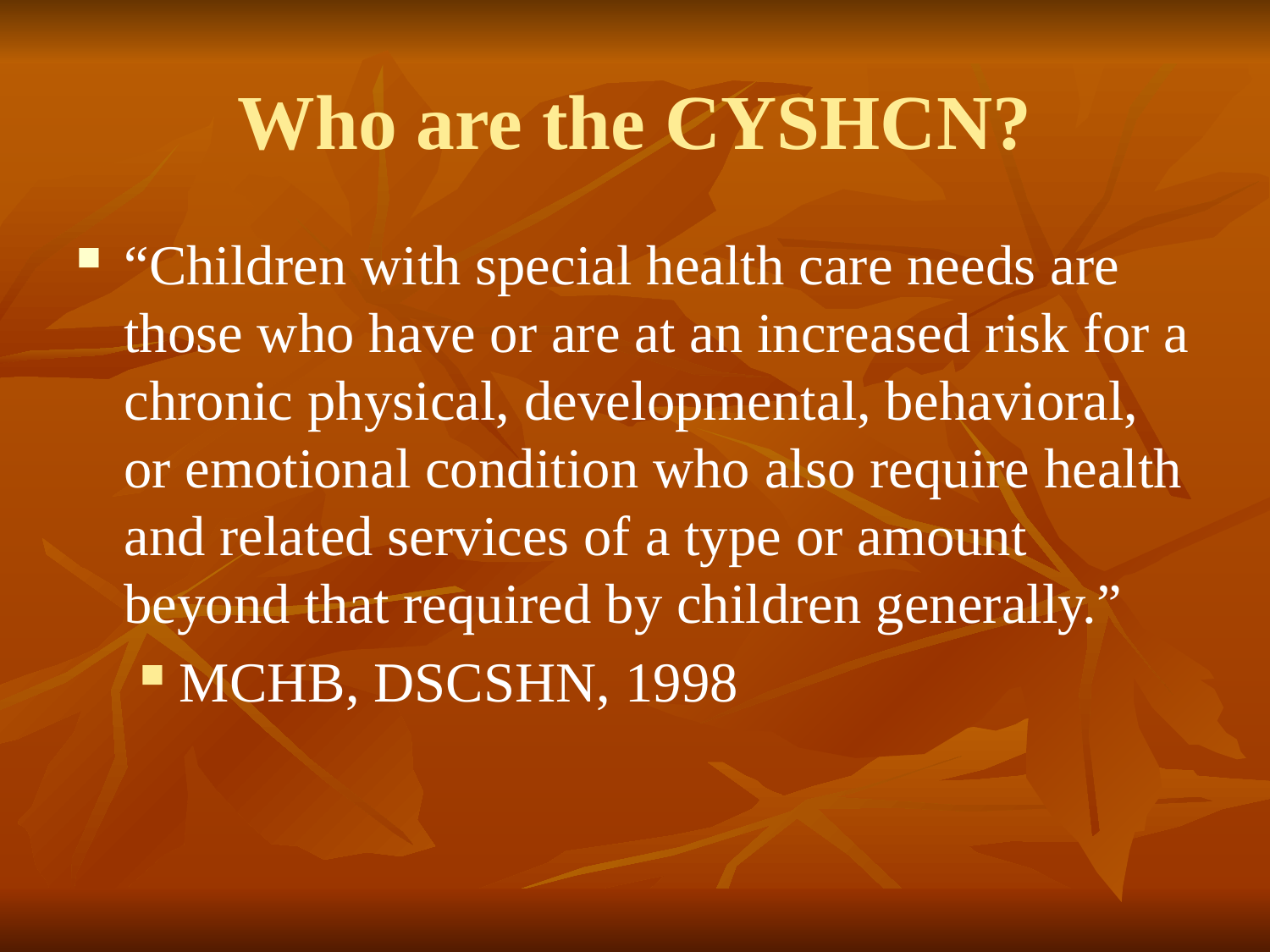

# Who are the CYSHCN?
“Children with special health care needs are those who have or are at an increased risk for a chronic physical, developmental, behavioral, or emotional condition who also require health and related services of a type or amount beyond that required by children generally.”
MCHB, DSCSHN, 1998